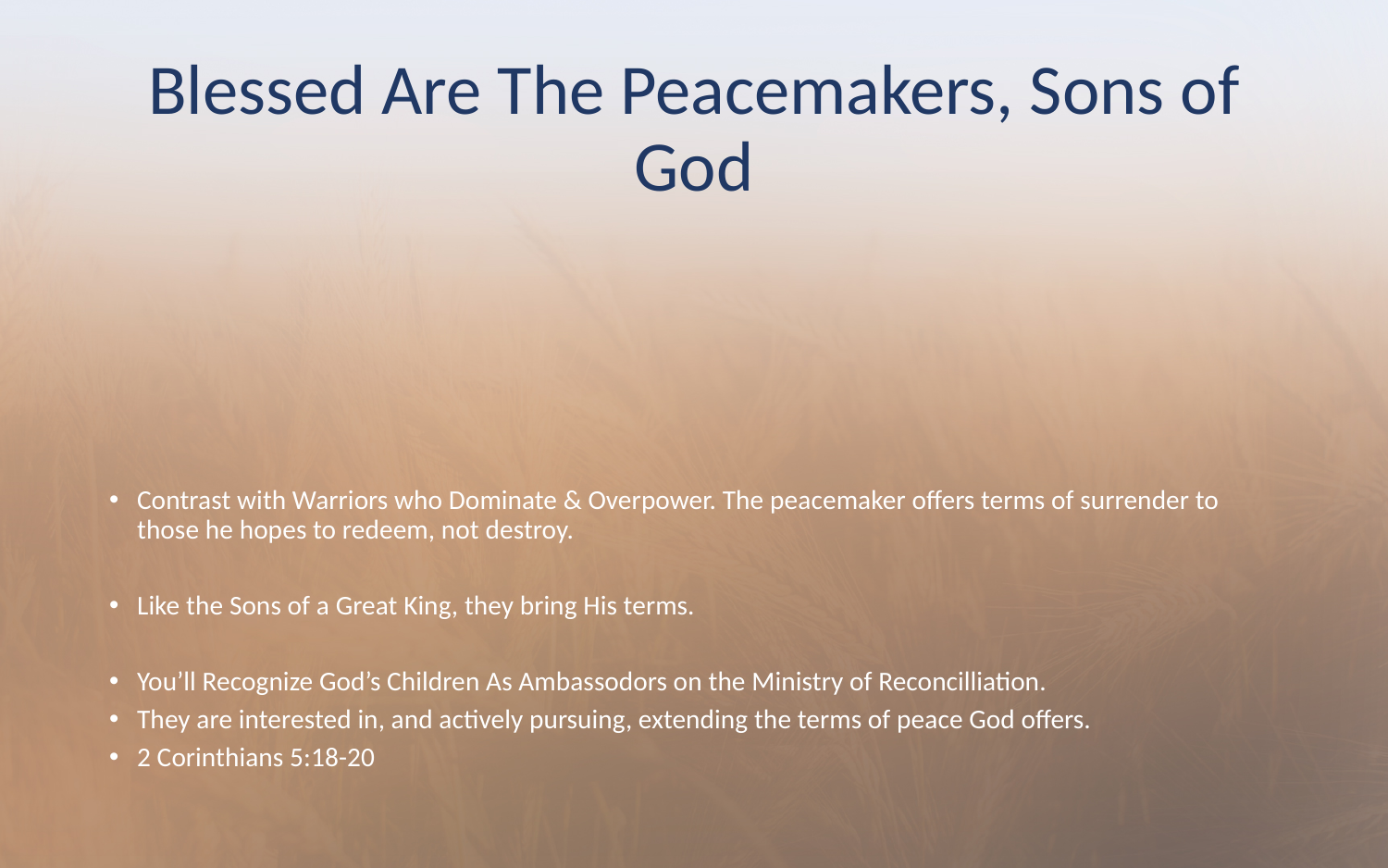

# Blessed Are The Peacemakers, Sons of God
Contrast with Warriors who Dominate & Overpower. The peacemaker offers terms of surrender to those he hopes to redeem, not destroy.

Like the Sons of a Great King, they bring His terms.

You’ll Recognize God’s Children As Ambassodors on the Ministry of Reconcilliation.
They are interested in, and actively pursuing, extending the terms of peace God offers.
2 Corinthians 5:18-20